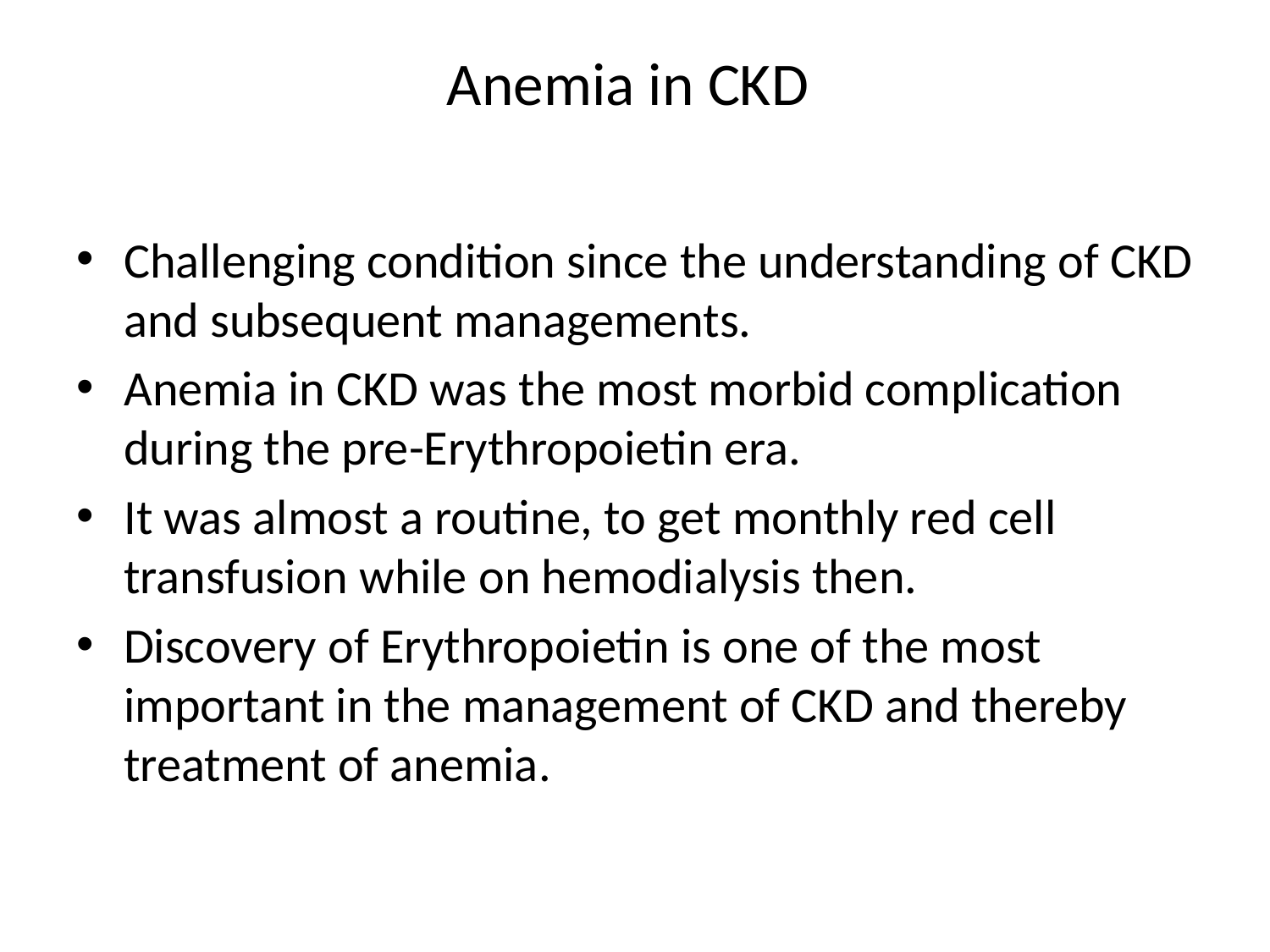

# Anemia in CKD
Challenging condition since the understanding of CKD and subsequent managements.
Anemia in CKD was the most morbid complication during the pre-Erythropoietin era.
It was almost a routine, to get monthly red cell transfusion while on hemodialysis then.
Discovery of Erythropoietin is one of the most important in the management of CKD and thereby treatment of anemia.